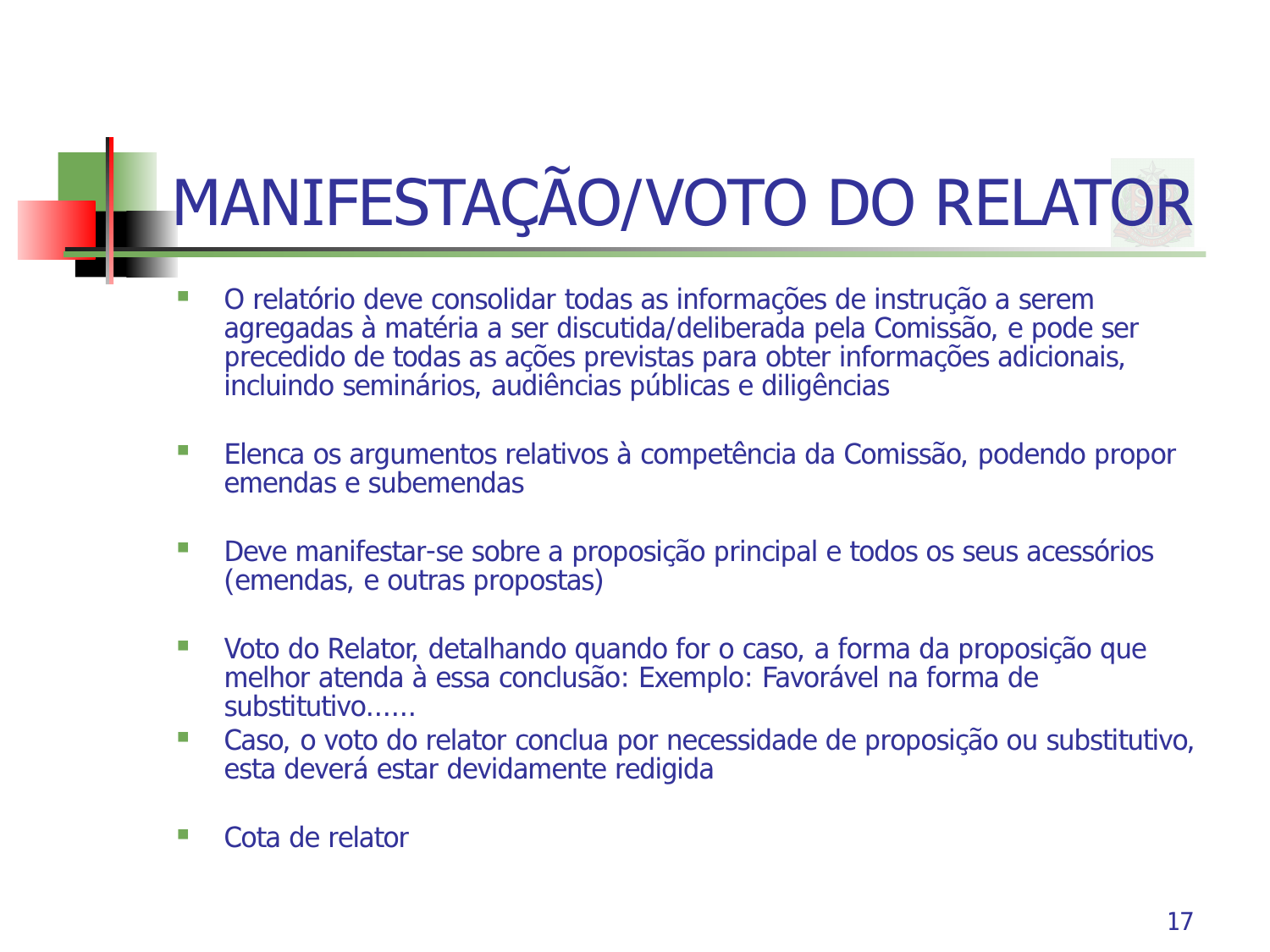

# MANIFESTAÇÃO/VOTO DO RELATOR
O relatório deve consolidar todas as informações de instrução a serem agregadas à matéria a ser discutida/deliberada pela Comissão, e pode ser precedido de todas as ações previstas para obter informações adicionais, incluindo seminários, audiências públicas e diligências

Elenca os argumentos relativos à competência da Comissão, podendo propor emendas e subemendas

Deve manifestar-se sobre a proposição principal e todos os seus acessórios (emendas, e outras propostas)

Voto do Relator, detalhando quando for o caso, a forma da proposição que melhor atenda à essa conclusão: Exemplo: Favorável na forma de substitutivo......
Caso, o voto do relator conclua por necessidade de proposição ou substitutivo, esta deverá estar devidamente redigida

Cota de relator
17